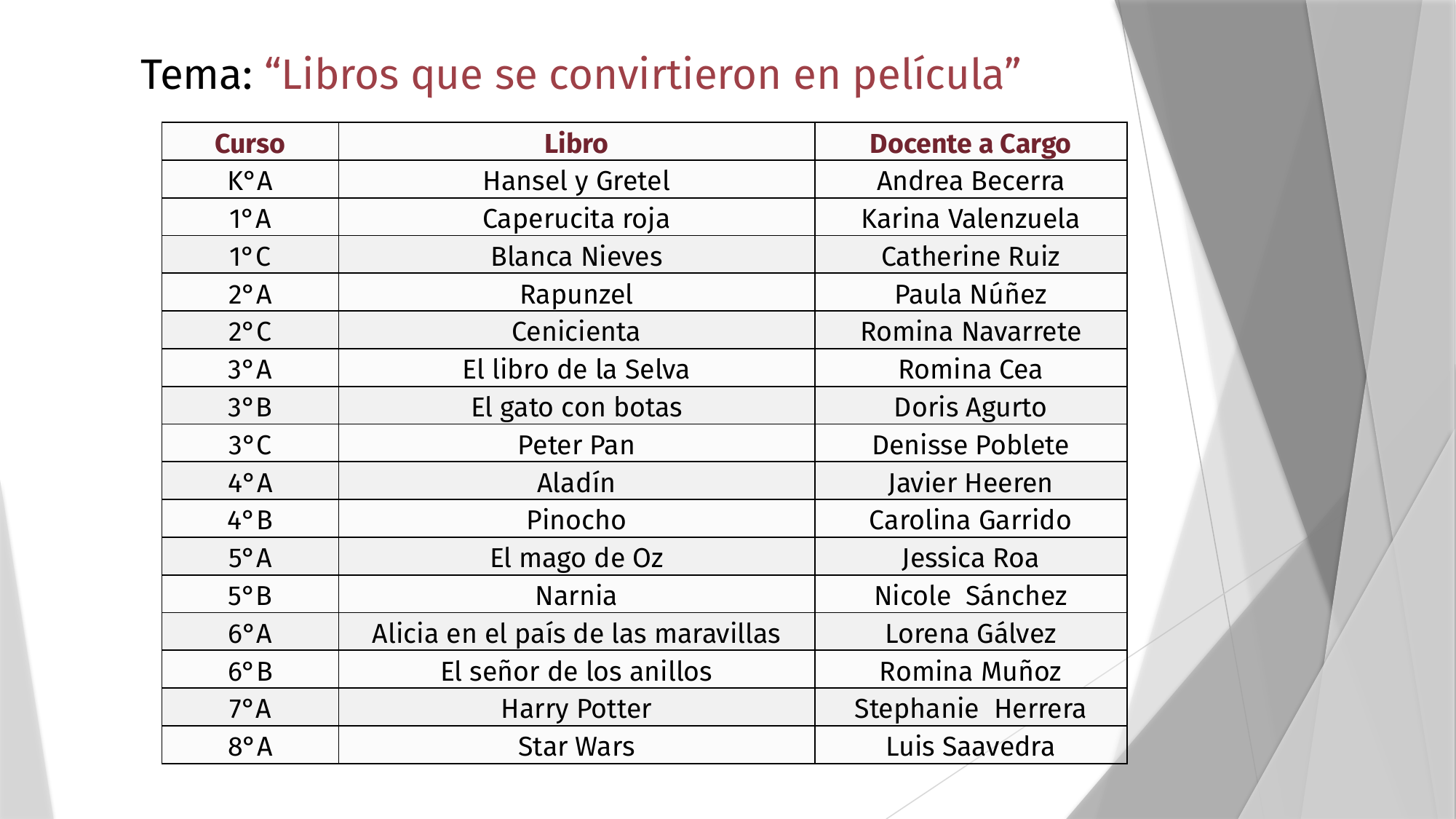

Tema: “Libros que se convirtieron en película”
| Curso | Libro | Docente a Cargo |
| --- | --- | --- |
| K°A | Hansel y Gretel | Andrea Becerra |
| 1°A | Caperucita roja | Karina Valenzuela |
| 1°C | Blanca Nieves | Catherine Ruiz |
| 2°A | Rapunzel | Paula Núñez |
| 2°C | Cenicienta | Romina Navarrete |
| 3°A | El libro de la Selva | Romina Cea |
| 3°B | El gato con botas | Doris Agurto |
| 3°C | Peter Pan | Denisse Poblete |
| 4°A | Aladín | Javier Heeren |
| 4°B | Pinocho | Carolina Garrido |
| 5°A | El mago de Oz | Jessica Roa |
| 5°B | Narnia | Nicole Sánchez |
| 6°A | Alicia en el país de las maravillas | Lorena Gálvez |
| 6°B | El señor de los anillos | Romina Muñoz |
| 7°A | Harry Potter | Stephanie Herrera |
| 8°A | Star Wars | Luis Saavedra |